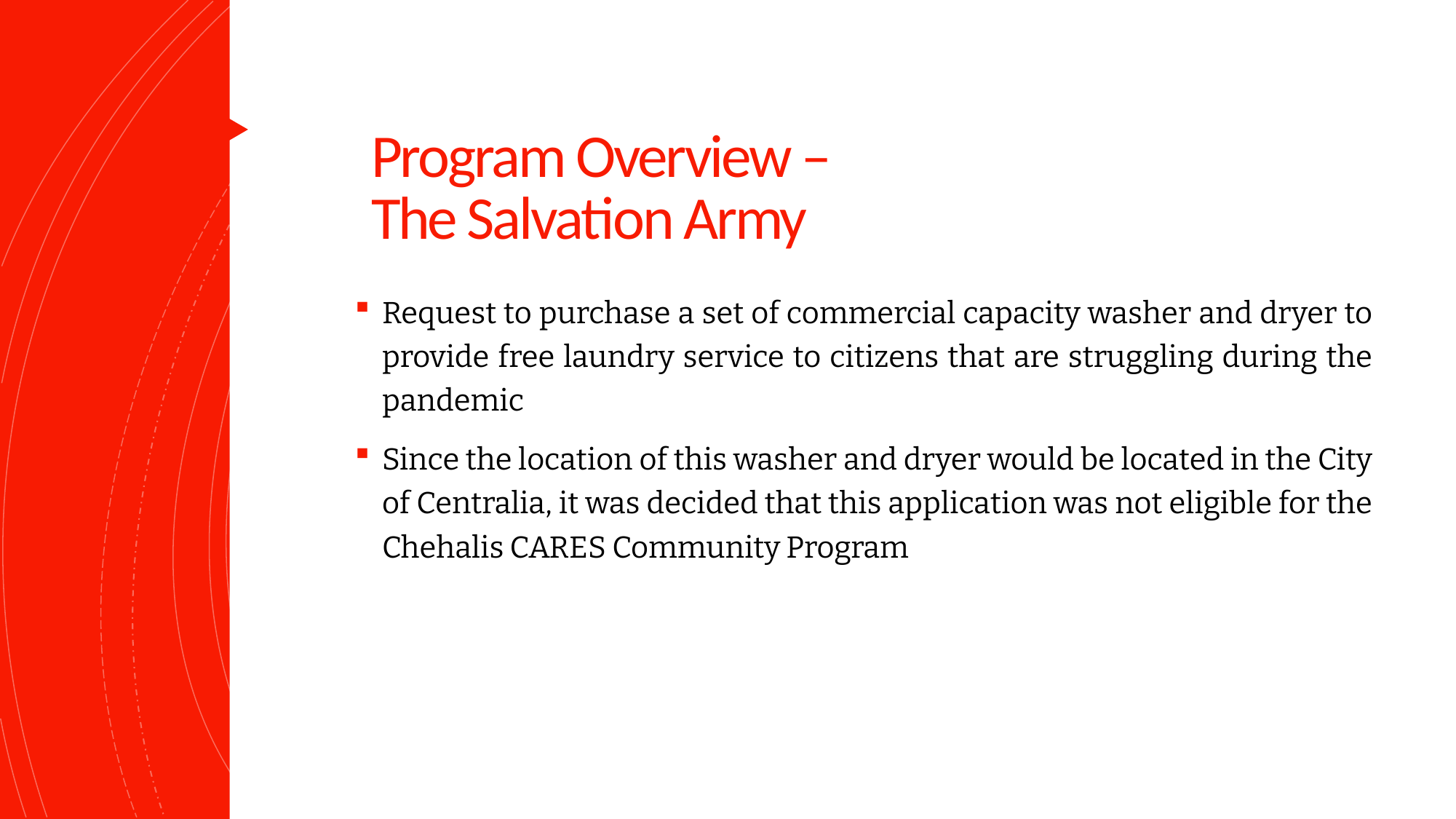

# Program Overview – The Salvation Army

Request to purchase a set of commercial capacity washer and dryer to provide free laundry service to citizens that are struggling during the pandemic
Since the location of this washer and dryer would be located in the City of Centralia, it was decided that this application was not eligible for the Chehalis CARES Community Program